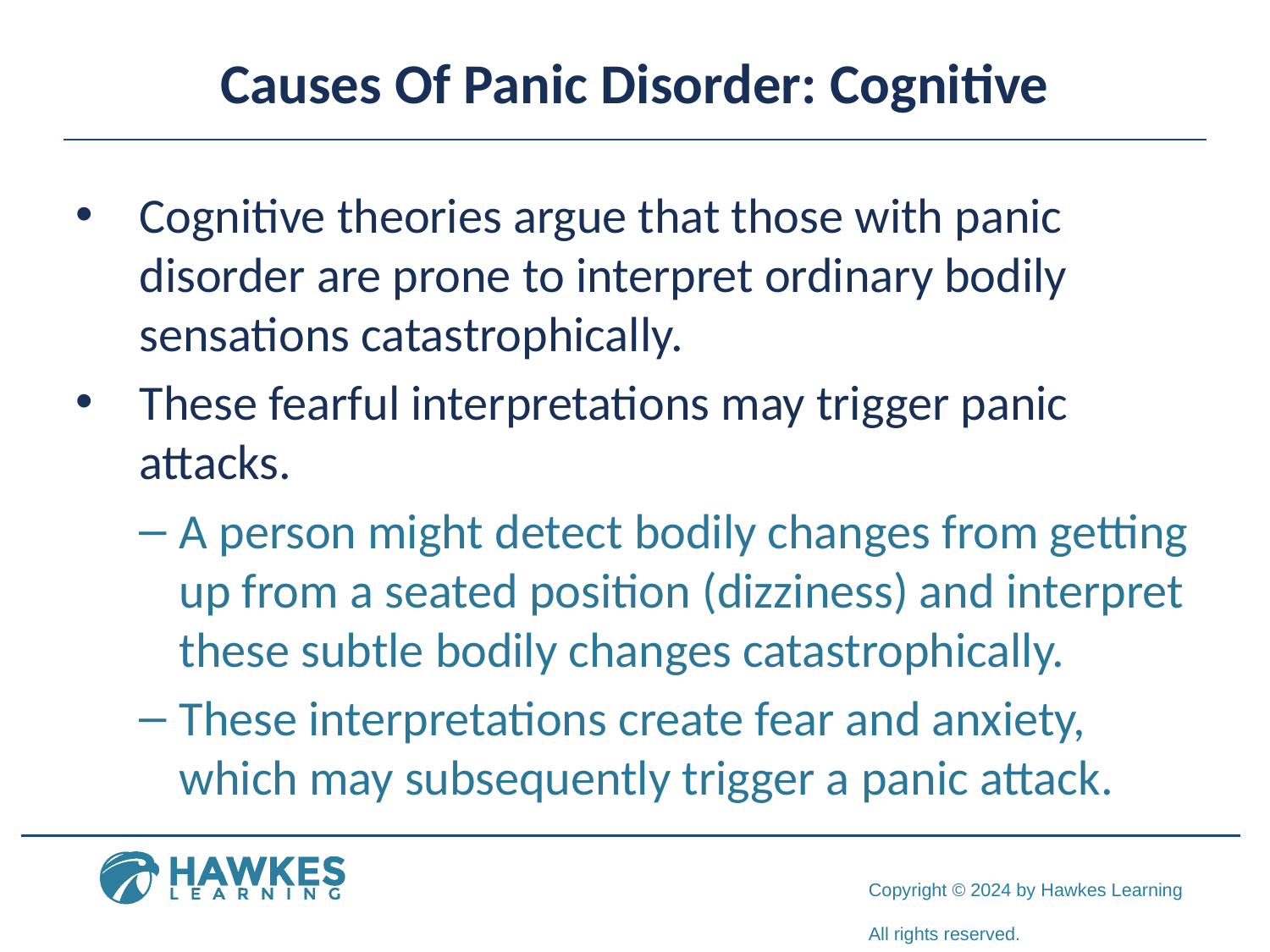

# Causes Of Panic Disorder: Cognitive
Cognitive theories argue that those with panic disorder are prone to interpret ordinary bodily sensations catastrophically.
These fearful interpretations may trigger panic attacks.
A person might detect bodily changes from getting up from a seated position (dizziness) and interpret these subtle bodily changes catastrophically.
These interpretations create fear and anxiety, which may subsequently trigger a panic attack.